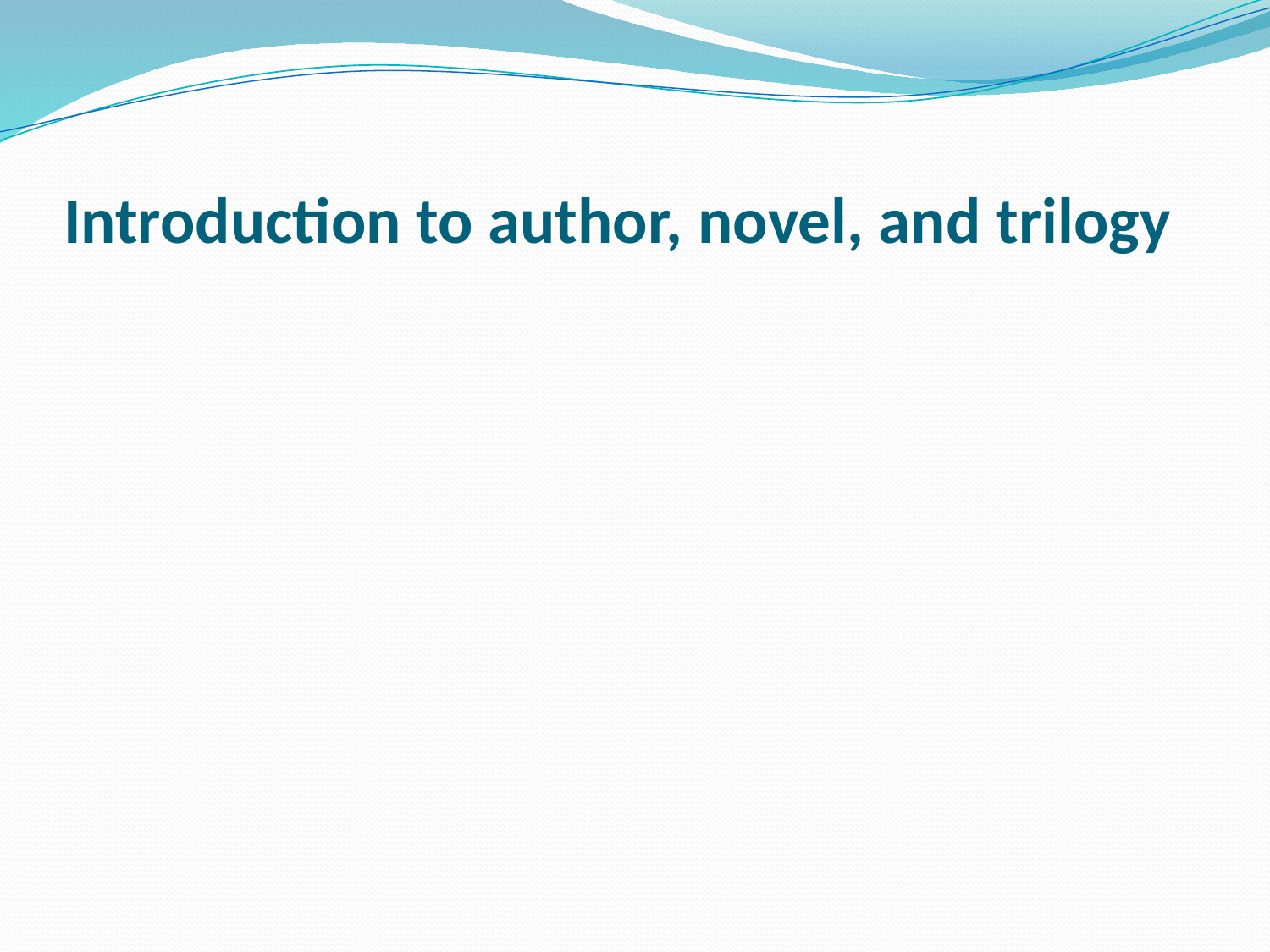

# Introduction to author, novel, and trilogy